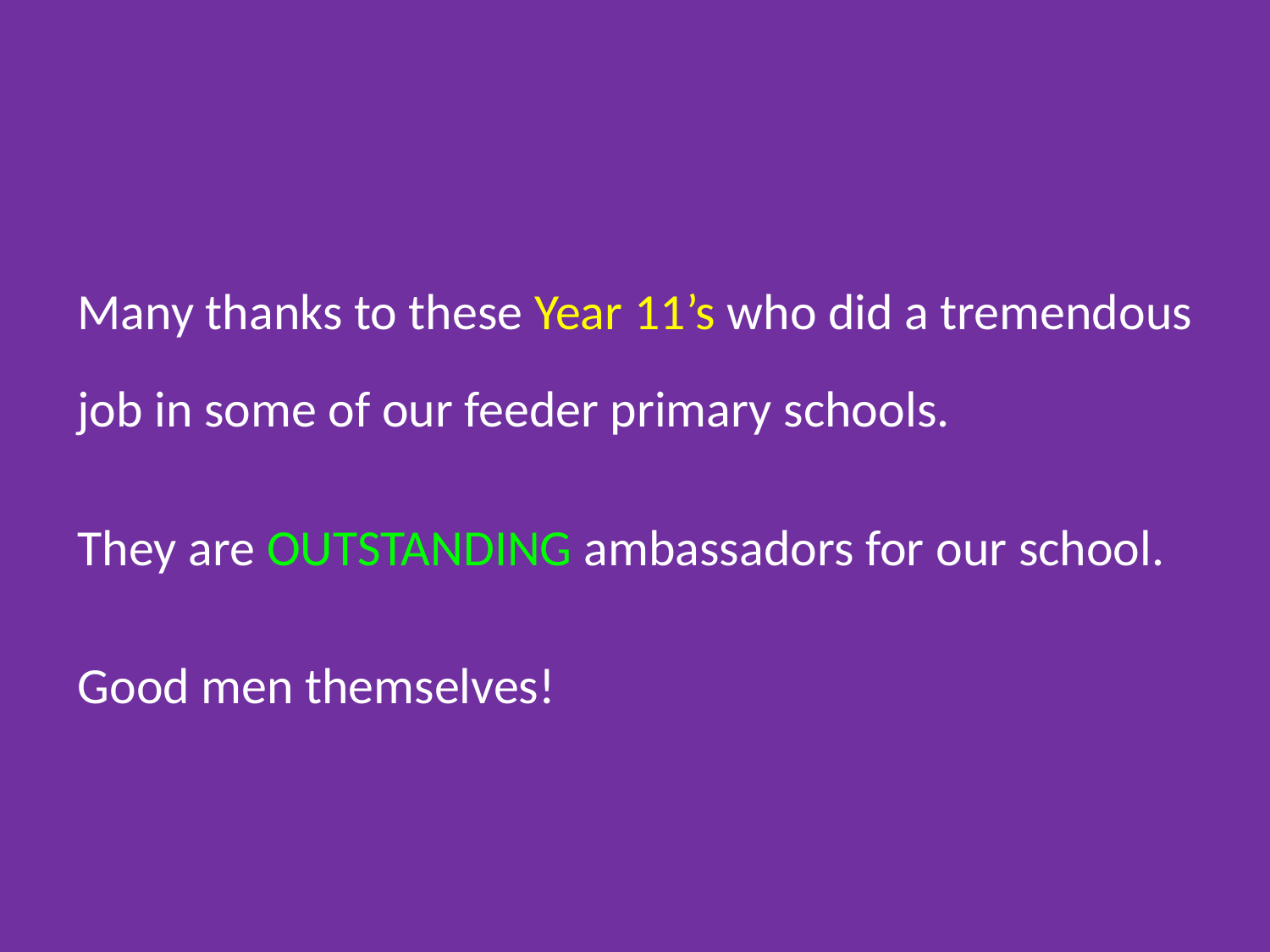

Many thanks to these Year 11’s who did a tremendous job in some of our feeder primary schools.
They are OUTSTANDING ambassadors for our school.
Good men themselves!